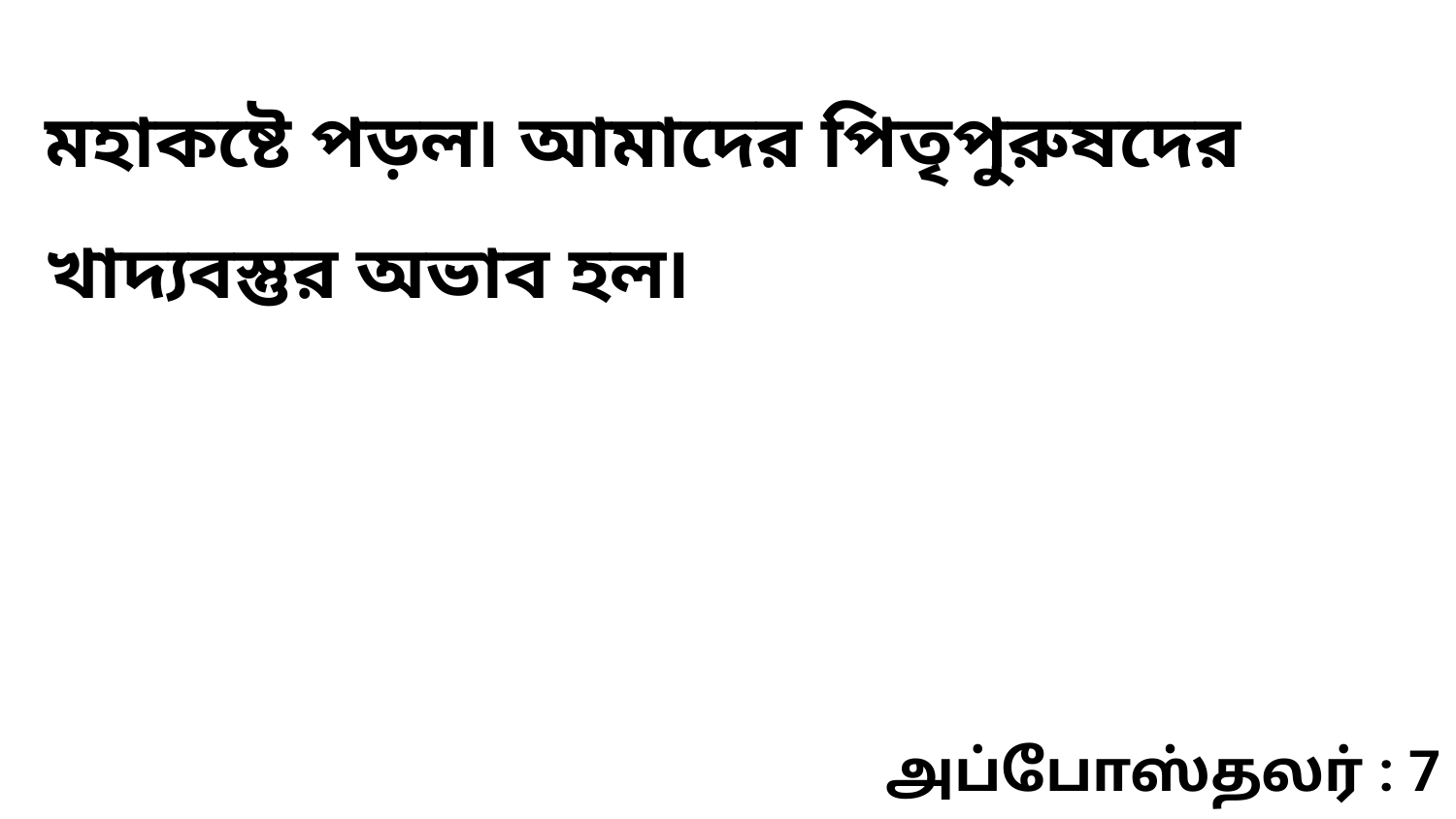

মহাকষ্টে পড়ল৷ আমাদের পিতৃপুরুষদের খাদ্যবস্তুর অভাব হল৷
அப்போஸ்தலர் : 7